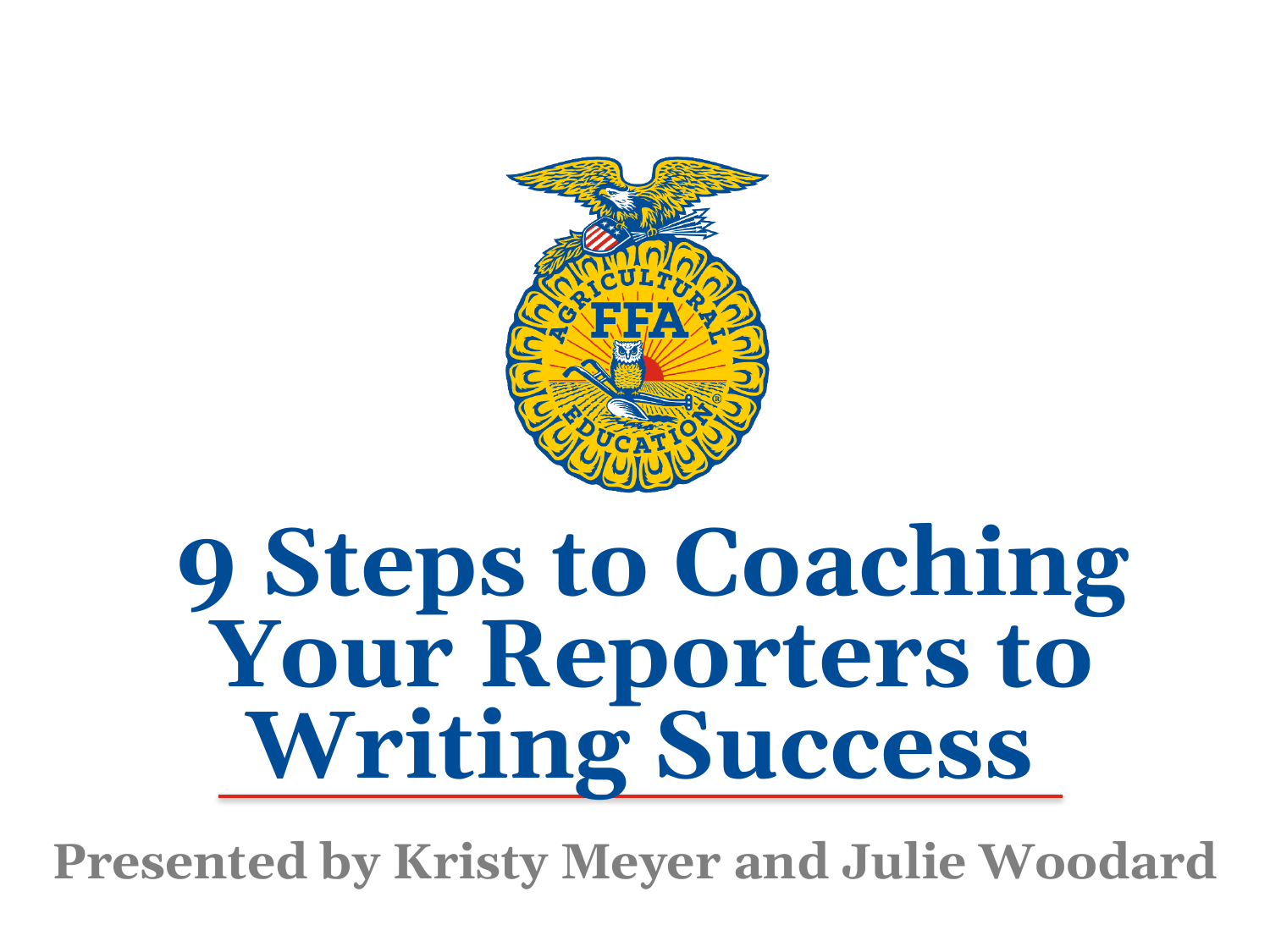

9 Steps to Coaching Your Reporters to Writing Success

Presented by Kristy Meyer and Julie Woodard